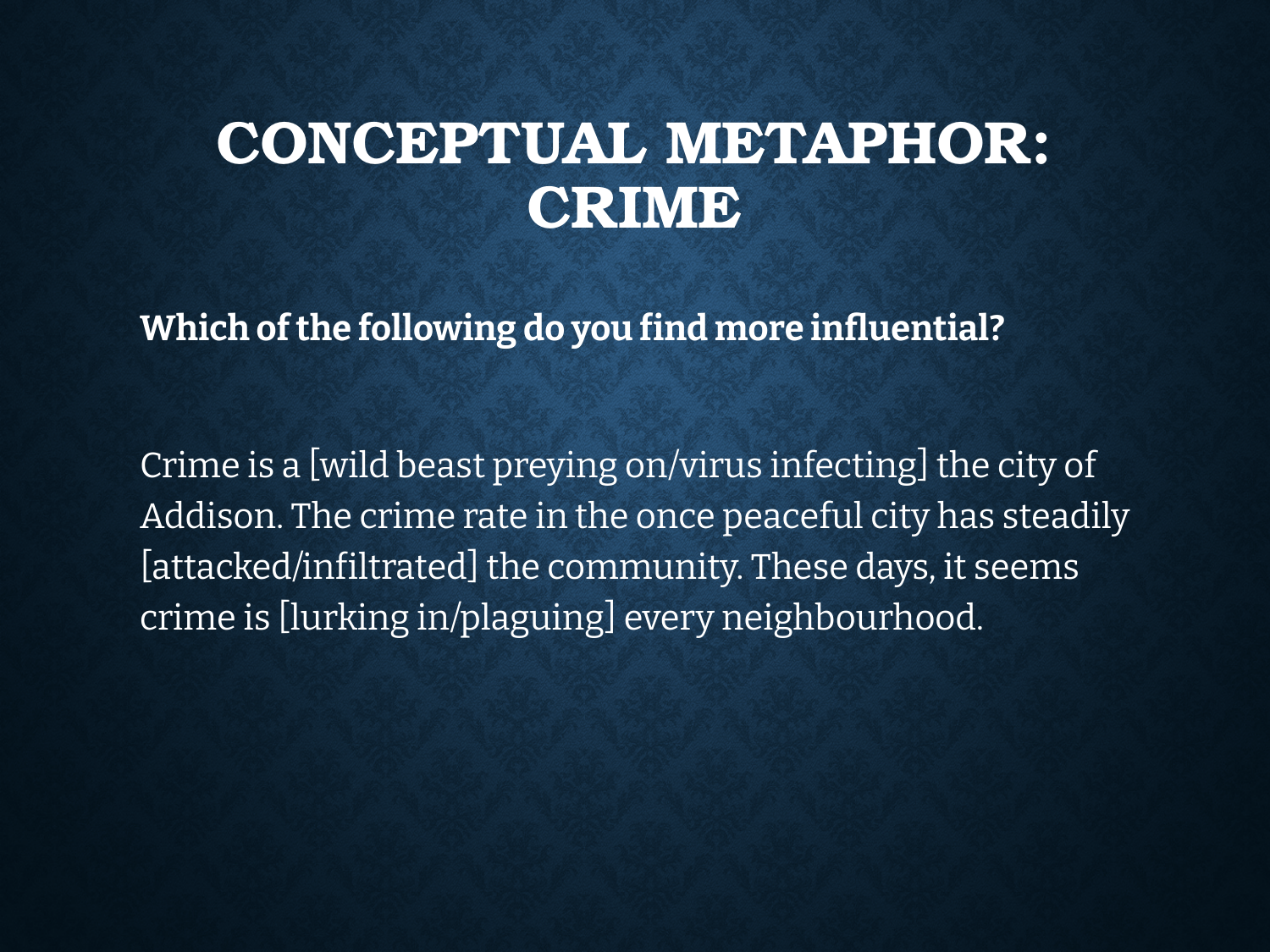

# Conceptual Metaphor: Crime
	Which of the following do you find more influential?

	Crime is a [wild beast preying on/virus infecting] the city of Addison. The crime rate in the once peaceful city has steadily [attacked/infiltrated] the community. These days, it seems crime is [lurking in/plaguing] every neighbourhood.